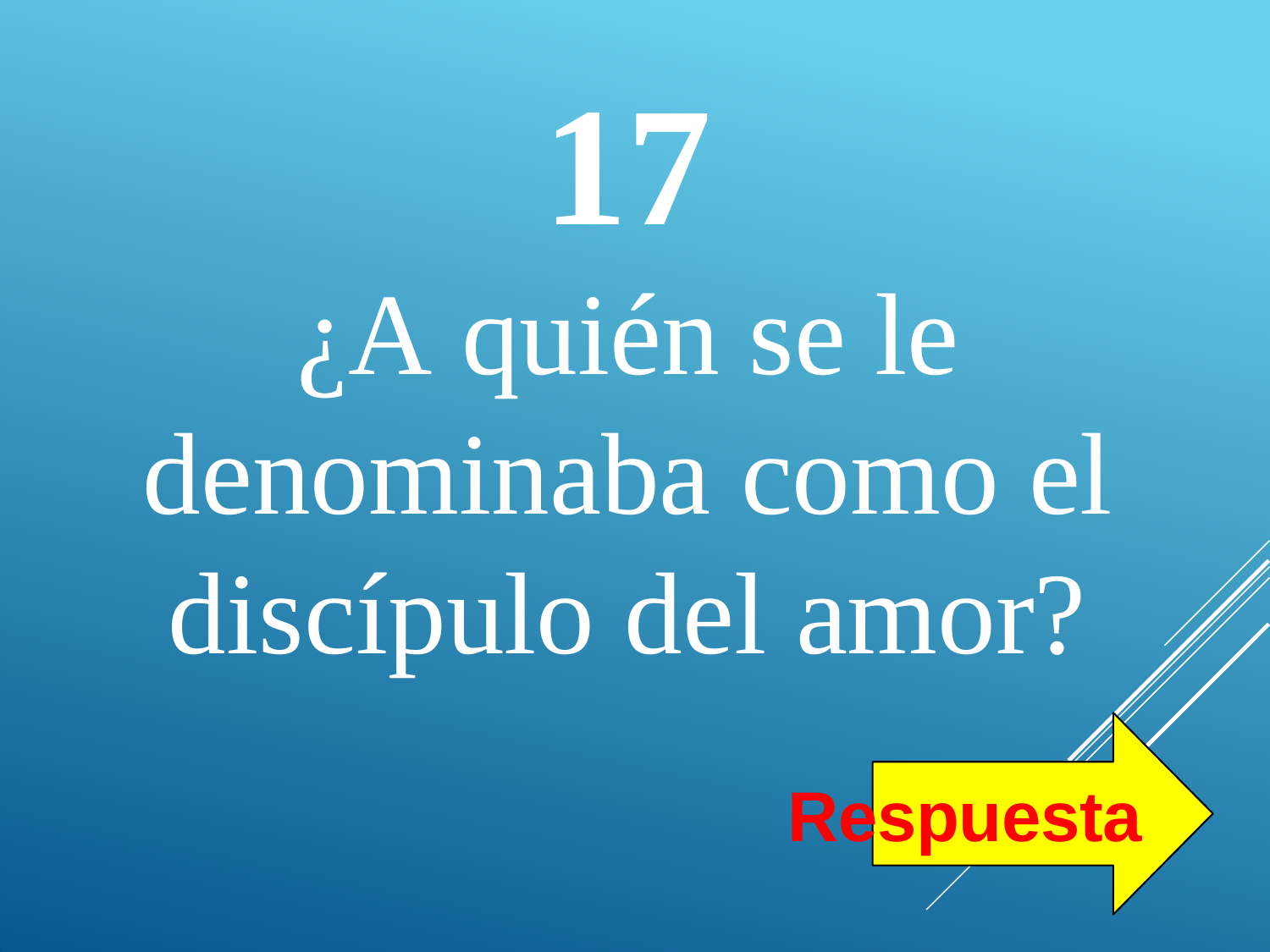

# 17
¿A quién se le denominaba como el discípulo del amor?
Respuesta